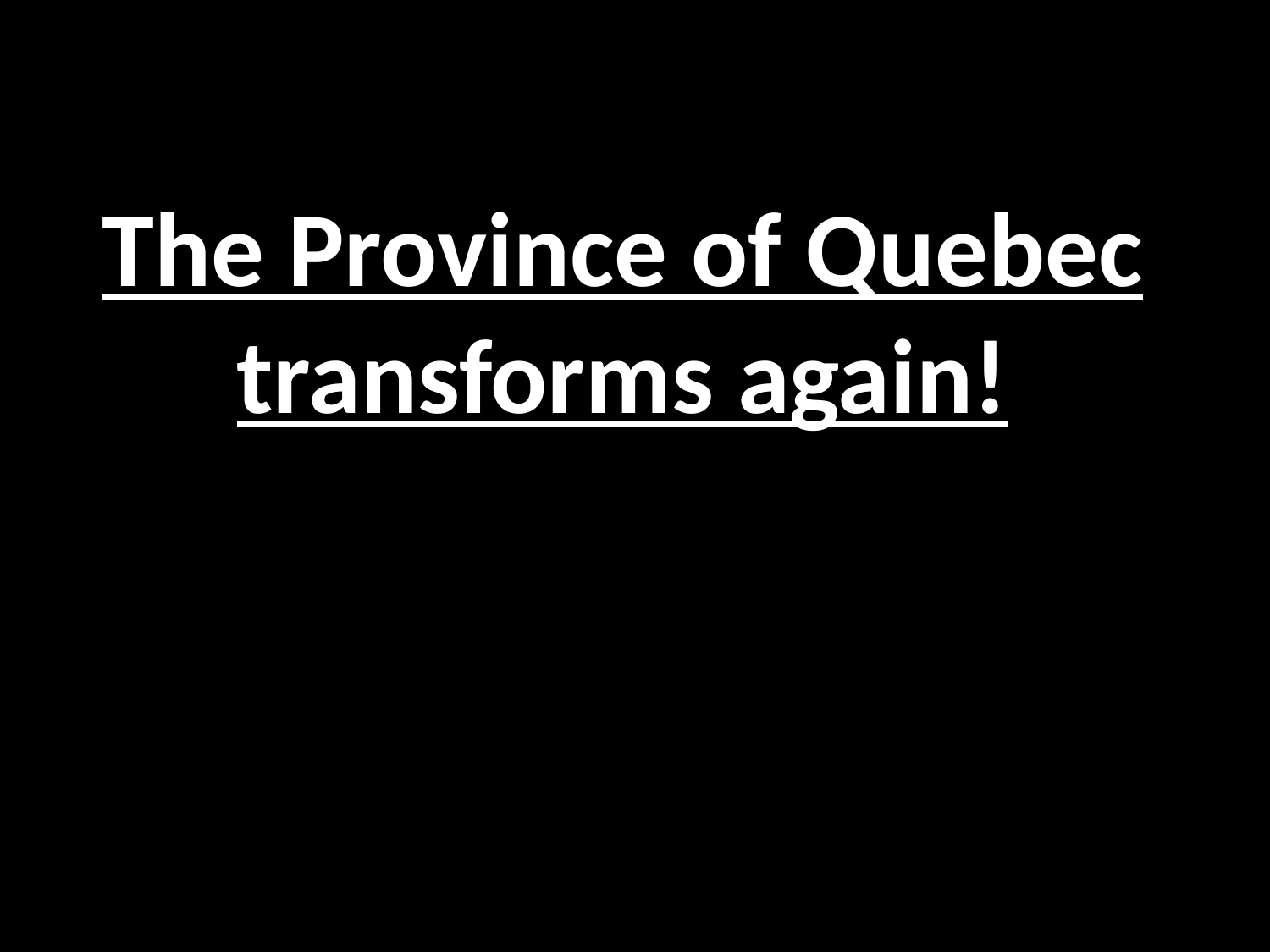

# The Province of Quebec transforms again!